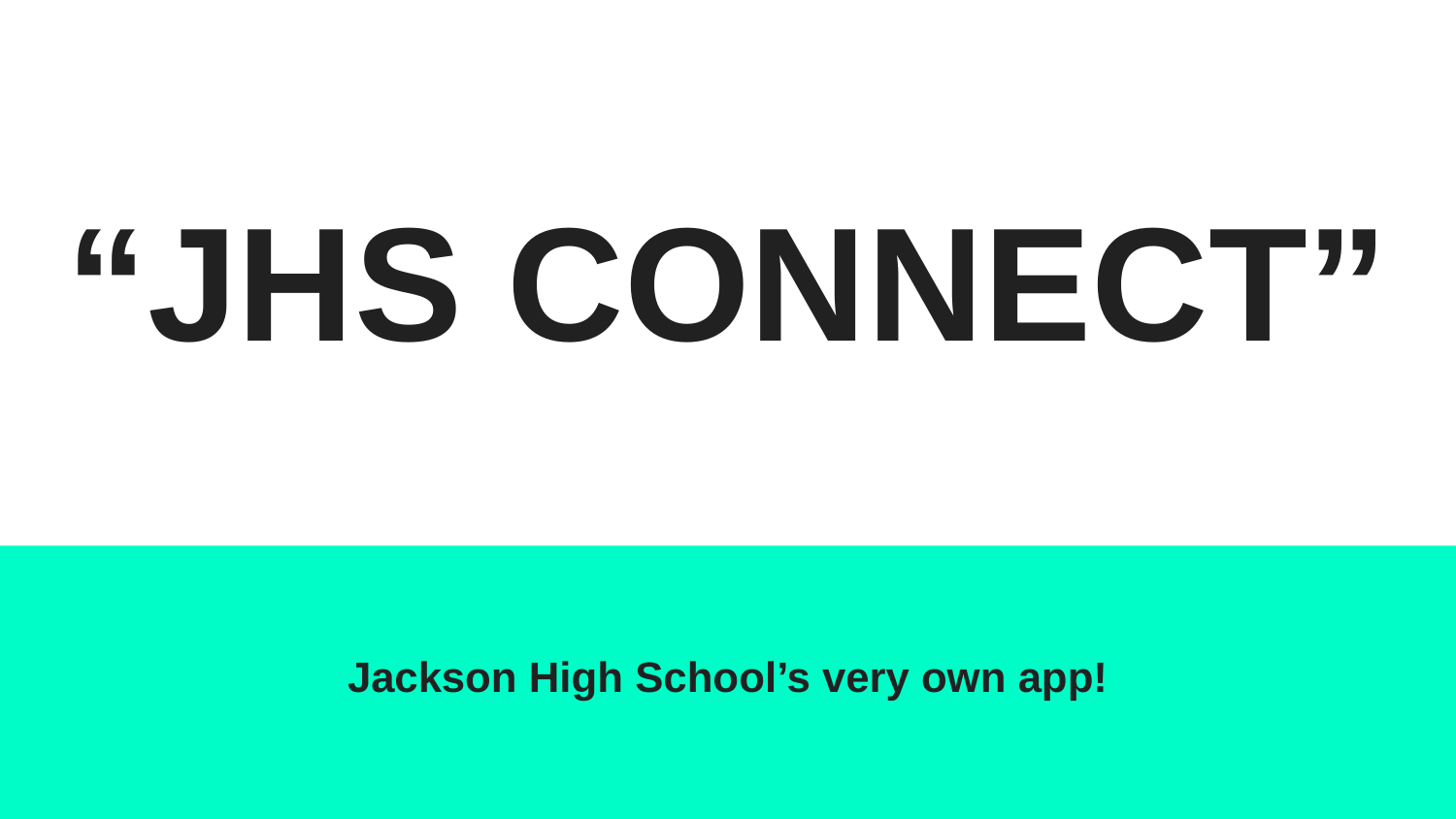

# “JHS CONNECT”
Jackson High School’s very own app!